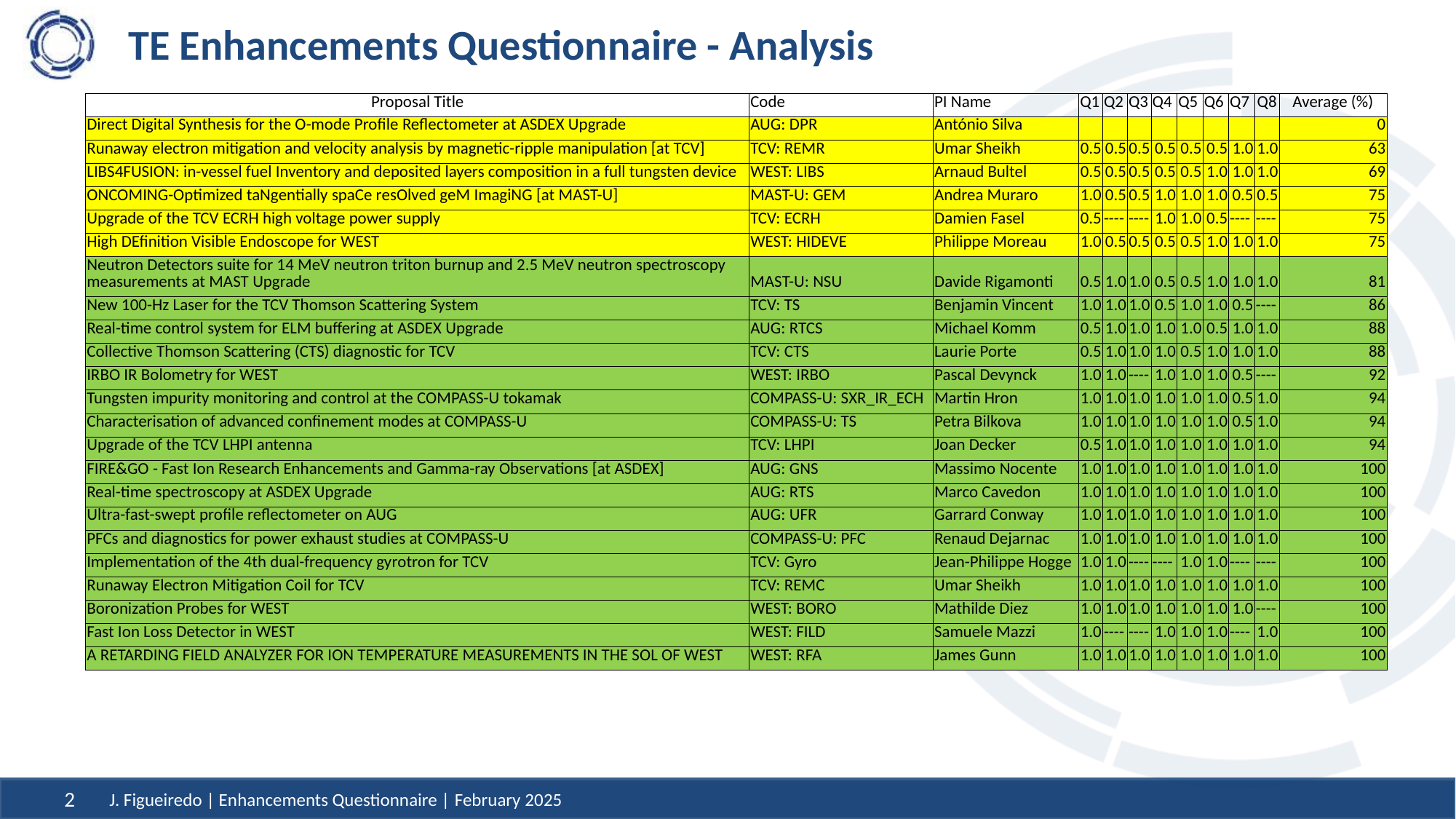

# TE Enhancements Questionnaire - Analysis
| Proposal Title | Code | PI Name | Q1 | Q2 | Q3 | Q4 | Q5 | Q6 | Q7 | Q8 | Average (%) |
| --- | --- | --- | --- | --- | --- | --- | --- | --- | --- | --- | --- |
| Direct Digital Synthesis for the O-mode Profile Reflectometer at ASDEX Upgrade | AUG: DPR | António Silva |  |  |  |  |  |  |  |  | 0 |
| Runaway electron mitigation and velocity analysis by magnetic-ripple manipulation [at TCV] | TCV: REMR | Umar Sheikh | 0.5 | 0.5 | 0.5 | 0.5 | 0.5 | 0.5 | 1.0 | 1.0 | 63 |
| LIBS4FUSION: in-vessel fuel Inventory and deposited layers composition in a full tungsten device | WEST: LIBS | Arnaud Bultel | 0.5 | 0.5 | 0.5 | 0.5 | 0.5 | 1.0 | 1.0 | 1.0 | 69 |
| ONCOMING-Optimized taNgentially spaCe resOlved geM ImagiNG [at MAST-U] | MAST-U: GEM | Andrea Muraro | 1.0 | 0.5 | 0.5 | 1.0 | 1.0 | 1.0 | 0.5 | 0.5 | 75 |
| Upgrade of the TCV ECRH high voltage power supply | TCV: ECRH | Damien Fasel | 0.5 | ---- | ---- | 1.0 | 1.0 | 0.5 | ---- | ---- | 75 |
| High DEfinition Visible Endoscope for WEST | WEST: HIDEVE | Philippe Moreau | 1.0 | 0.5 | 0.5 | 0.5 | 0.5 | 1.0 | 1.0 | 1.0 | 75 |
| Neutron Detectors suite for 14 MeV neutron triton burnup and 2.5 MeV neutron spectroscopy measurements at MAST Upgrade | MAST-U: NSU | Davide Rigamonti | 0.5 | 1.0 | 1.0 | 0.5 | 0.5 | 1.0 | 1.0 | 1.0 | 81 |
| New 100-Hz Laser for the TCV Thomson Scattering System | TCV: TS | Benjamin Vincent | 1.0 | 1.0 | 1.0 | 0.5 | 1.0 | 1.0 | 0.5 | ---- | 86 |
| Real-time control system for ELM buffering at ASDEX Upgrade | AUG: RTCS | Michael Komm | 0.5 | 1.0 | 1.0 | 1.0 | 1.0 | 0.5 | 1.0 | 1.0 | 88 |
| Collective Thomson Scattering (CTS) diagnostic for TCV | TCV: CTS | Laurie Porte | 0.5 | 1.0 | 1.0 | 1.0 | 0.5 | 1.0 | 1.0 | 1.0 | 88 |
| IRBO IR Bolometry for WEST | WEST: IRBO | Pascal Devynck | 1.0 | 1.0 | ---- | 1.0 | 1.0 | 1.0 | 0.5 | ---- | 92 |
| Tungsten impurity monitoring and control at the COMPASS-U tokamak | COMPASS-U: SXR\_IR\_ECH | Martin Hron | 1.0 | 1.0 | 1.0 | 1.0 | 1.0 | 1.0 | 0.5 | 1.0 | 94 |
| Characterisation of advanced confinement modes at COMPASS-U | COMPASS-U: TS | Petra Bilkova | 1.0 | 1.0 | 1.0 | 1.0 | 1.0 | 1.0 | 0.5 | 1.0 | 94 |
| Upgrade of the TCV LHPI antenna | TCV: LHPI | Joan Decker | 0.5 | 1.0 | 1.0 | 1.0 | 1.0 | 1.0 | 1.0 | 1.0 | 94 |
| FIRE&GO - Fast Ion Research Enhancements and Gamma-ray Observations [at ASDEX] | AUG: GNS | Massimo Nocente | 1.0 | 1.0 | 1.0 | 1.0 | 1.0 | 1.0 | 1.0 | 1.0 | 100 |
| Real-time spectroscopy at ASDEX Upgrade | AUG: RTS | Marco Cavedon | 1.0 | 1.0 | 1.0 | 1.0 | 1.0 | 1.0 | 1.0 | 1.0 | 100 |
| Ultra-fast-swept profile reflectometer on AUG | AUG: UFR | Garrard Conway | 1.0 | 1.0 | 1.0 | 1.0 | 1.0 | 1.0 | 1.0 | 1.0 | 100 |
| PFCs and diagnostics for power exhaust studies at COMPASS-U | COMPASS-U: PFC | Renaud Dejarnac | 1.0 | 1.0 | 1.0 | 1.0 | 1.0 | 1.0 | 1.0 | 1.0 | 100 |
| Implementation of the 4th dual-frequency gyrotron for TCV | TCV: Gyro | Jean-Philippe Hogge | 1.0 | 1.0 | ---- | ---- | 1.0 | 1.0 | ---- | ---- | 100 |
| Runaway Electron Mitigation Coil for TCV | TCV: REMC | Umar Sheikh | 1.0 | 1.0 | 1.0 | 1.0 | 1.0 | 1.0 | 1.0 | 1.0 | 100 |
| Boronization Probes for WEST | WEST: BORO | Mathilde Diez | 1.0 | 1.0 | 1.0 | 1.0 | 1.0 | 1.0 | 1.0 | ---- | 100 |
| Fast Ion Loss Detector in WEST | WEST: FILD | Samuele Mazzi | 1.0 | ---- | ---- | 1.0 | 1.0 | 1.0 | ---- | 1.0 | 100 |
| A RETARDING FIELD ANALYZER FOR ION TEMPERATURE MEASUREMENTS IN THE SOL OF WEST | WEST: RFA | James Gunn | 1.0 | 1.0 | 1.0 | 1.0 | 1.0 | 1.0 | 1.0 | 1.0 | 100 |
J. Figueiredo | Enhancements Questionnaire | February 2025
2